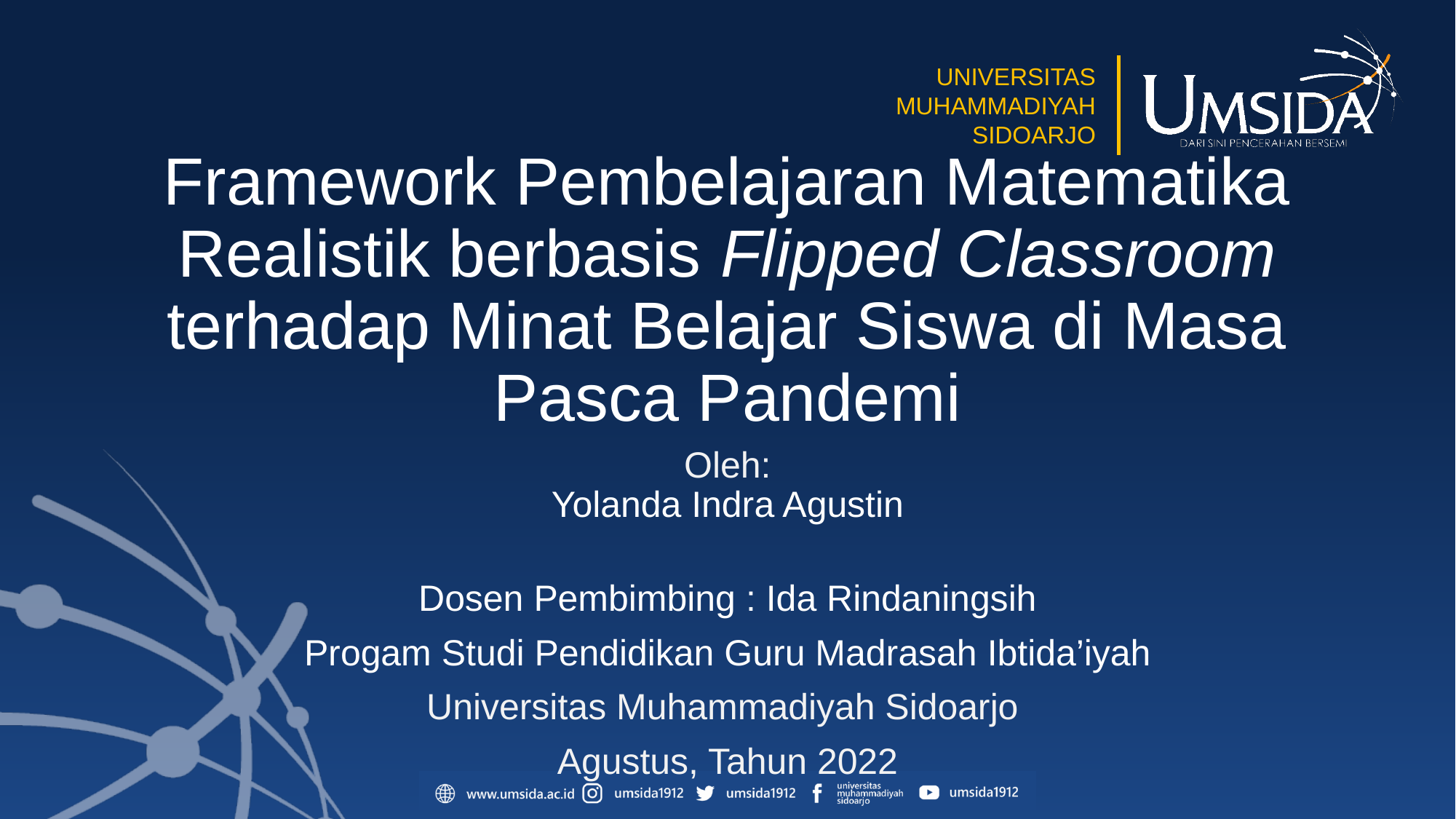

# Framework Pembelajaran Matematika Realistik berbasis Flipped Classroom terhadap Minat Belajar Siswa di Masa Pasca Pandemi
Oleh:
Yolanda Indra Agustin

Dosen Pembimbing : Ida Rindaningsih
Progam Studi Pendidikan Guru Madrasah Ibtida’iyah
Universitas Muhammadiyah Sidoarjo
Agustus, Tahun 2022